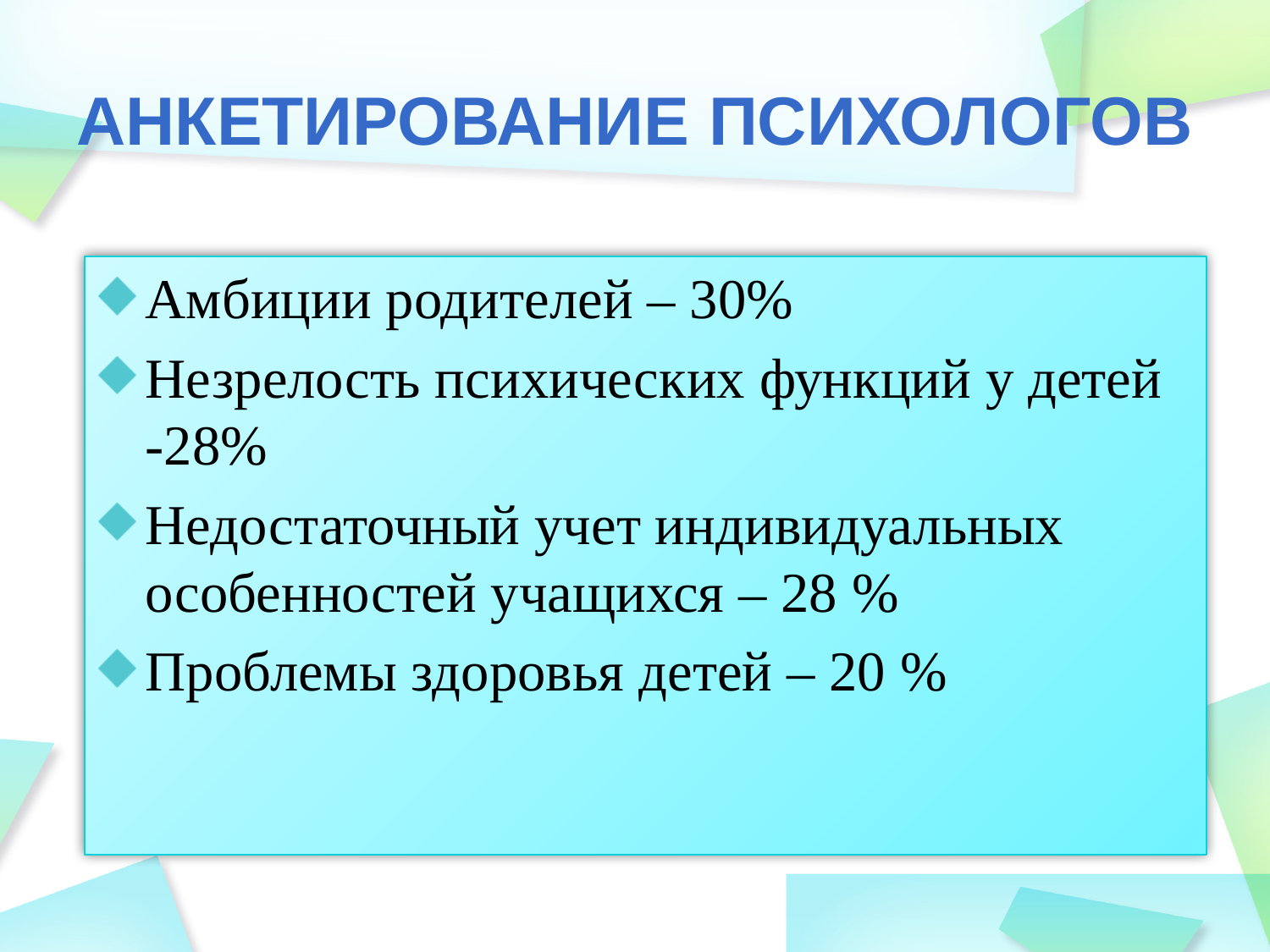

# Анкетирование психологов
Амбиции родителей – 30%
Незрелость психических функций у детей -28%
Недостаточный учет индивидуальных особенностей учащихся – 28 %
Проблемы здоровья детей – 20 %